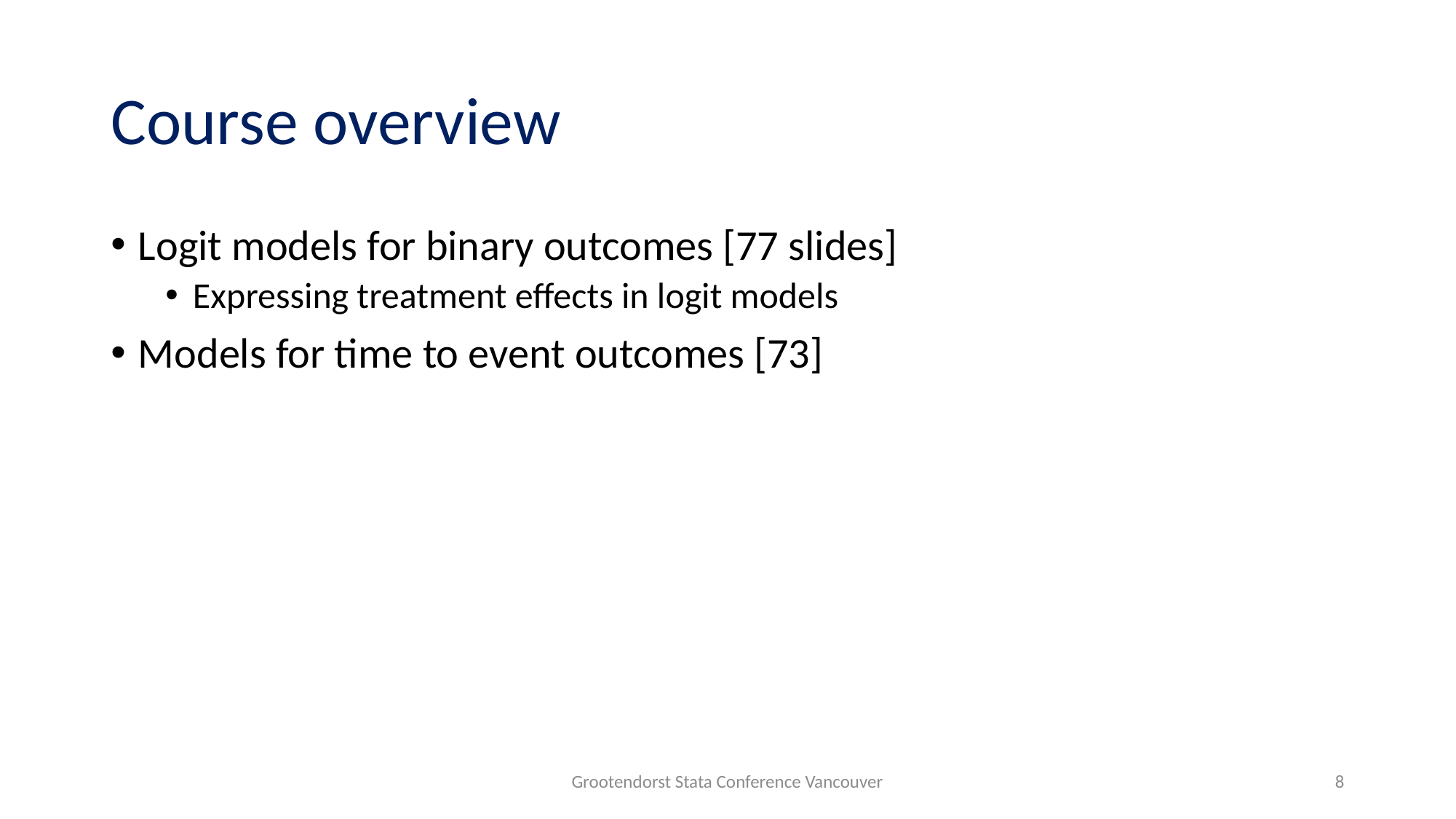

# Course overview
Logit models for binary outcomes [77 slides]
Expressing treatment effects in logit models
Models for time to event outcomes [73]
Grootendorst Stata Conference Vancouver
8